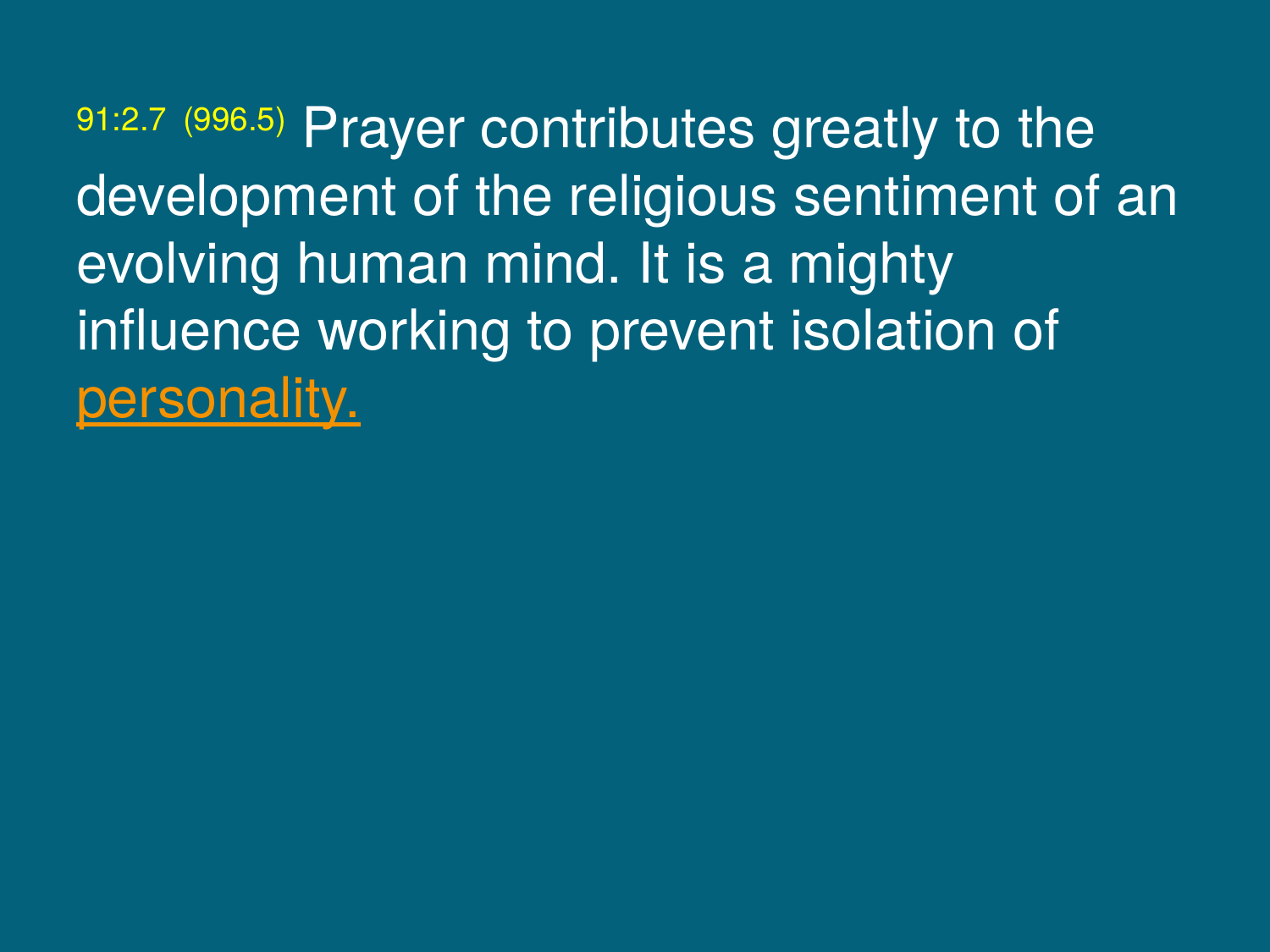

91:2.7 (996.5) Prayer contributes greatly to the development of the religious sentiment of an evolving human mind. It is a mighty influence working to prevent isolation of personality.